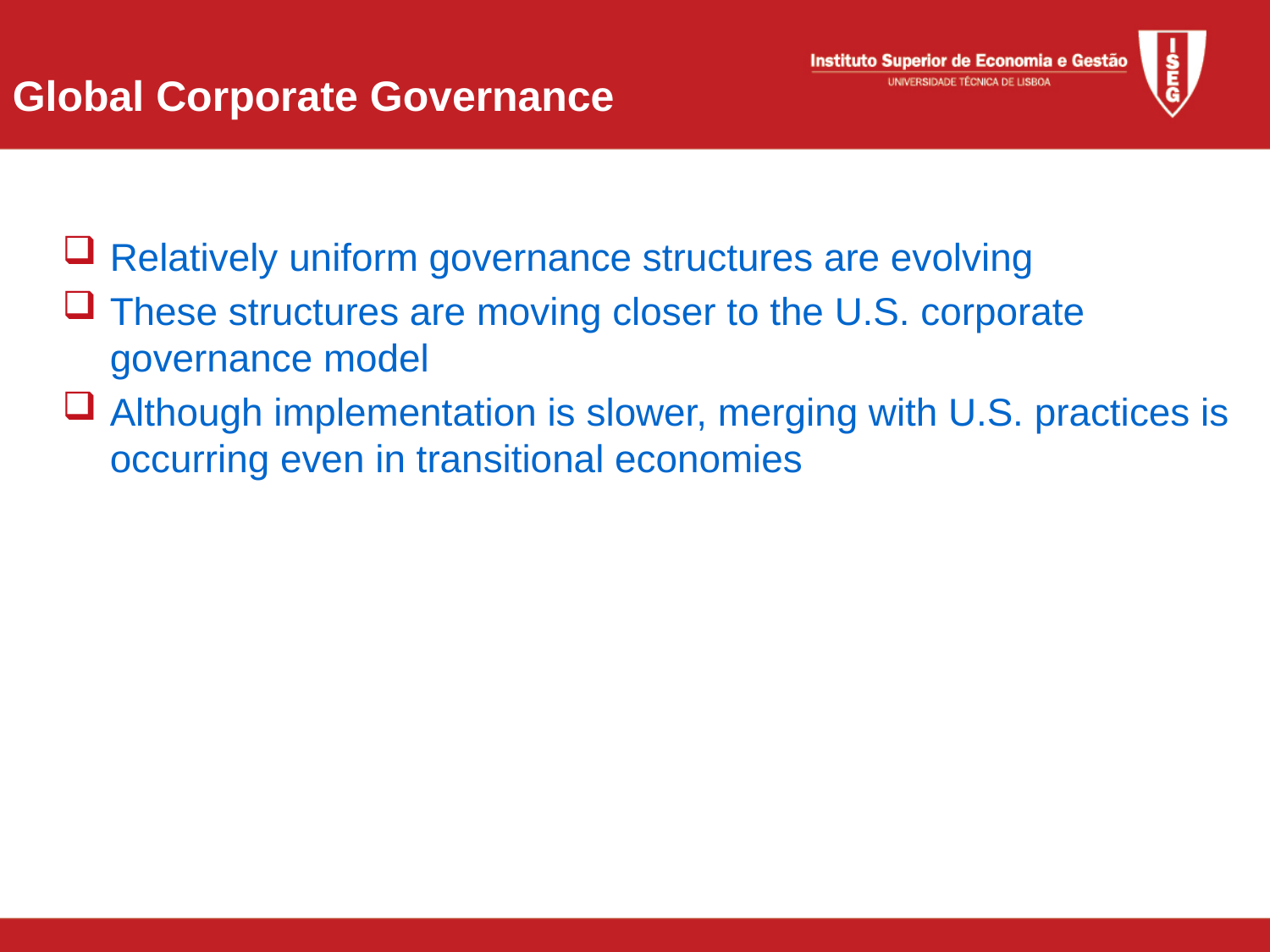

Global Corporate Governance
Relatively uniform governance structures are evolving
These structures are moving closer to the U.S. corporate governance model
Although implementation is slower, merging with U.S. practices is occurring even in transitional economies